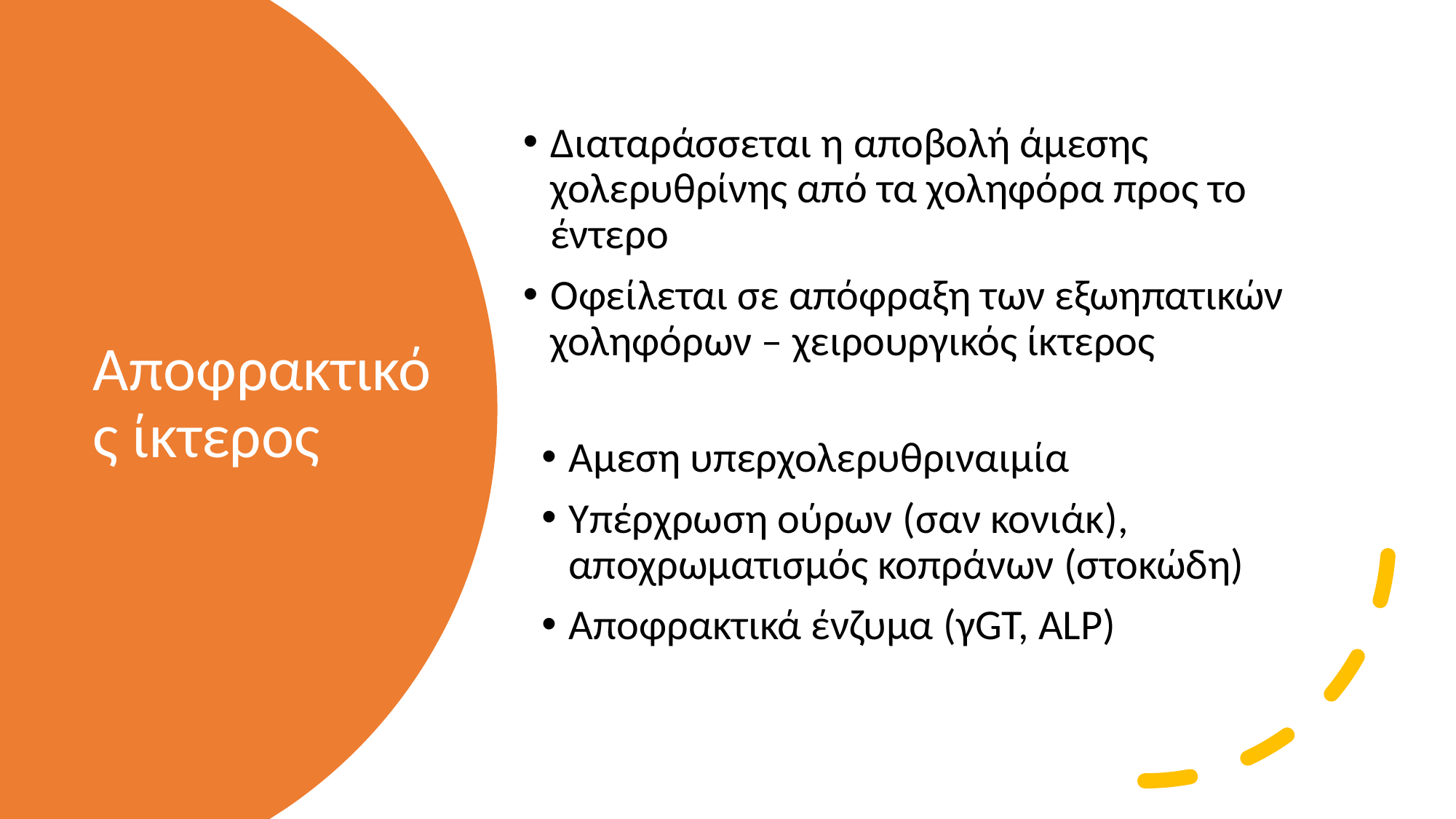

Διαταράσσεται η αποβολή άμεσης χολερυθρίνης από τα χοληφόρα προς το έντερο
Οφείλεται σε απόφραξη των εξωηπατικών χοληφόρων – χειρουργικός ίκτερος

# Αποφρακτικός ίκτερος

Αμεση υπερχολερυθριναιμία
Υπέρχρωση ούρων (σαν κονιάκ), αποχρωματισμός κοπράνων (στοκώδη)
Αποφρακτικά ένζυμα (γGT, ALP)